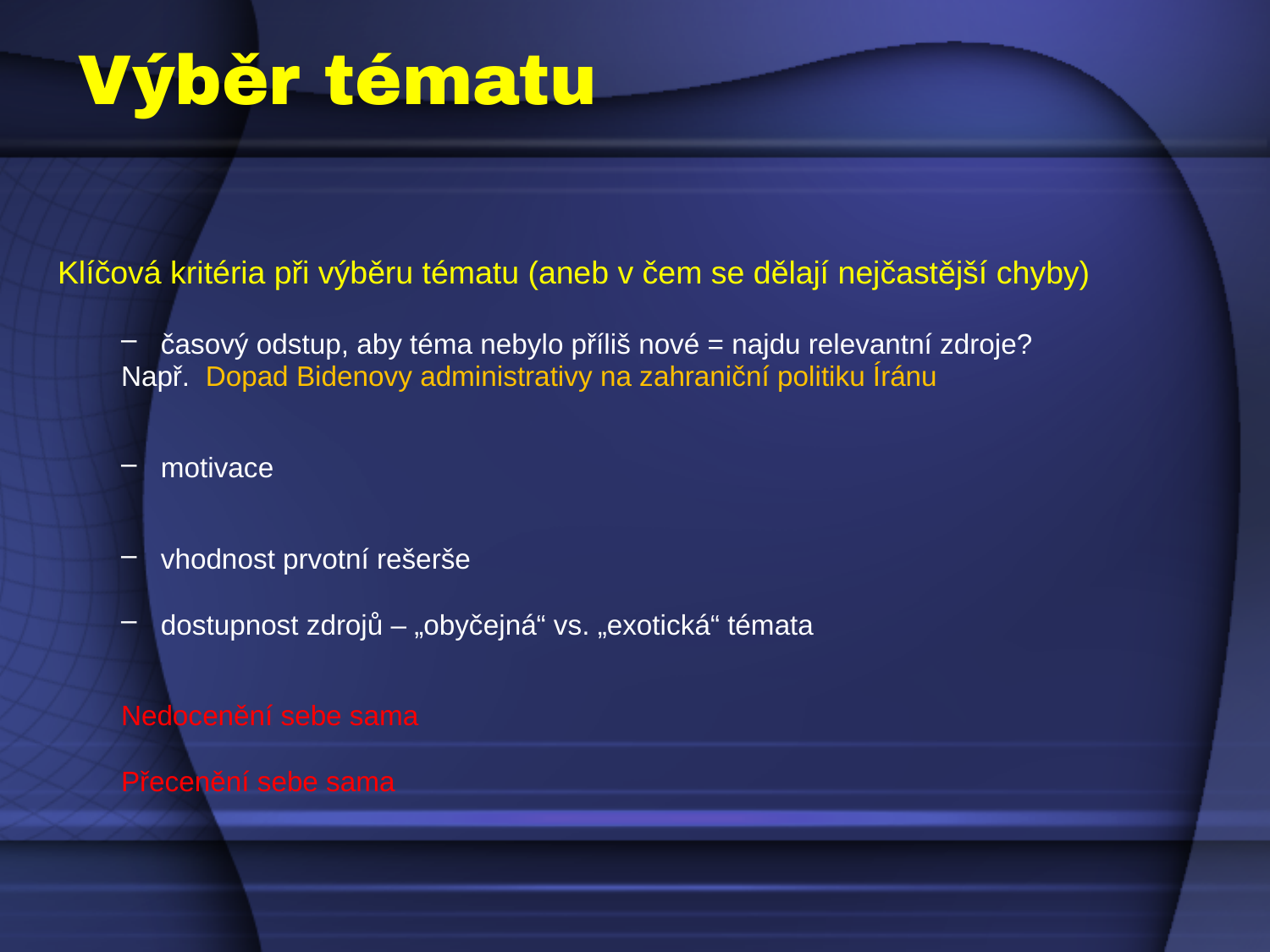

# Výběr tématu

Klíčová kritéria při výběru tématu (aneb v čem se dělají nejčastější chyby)

časový odstup, aby téma nebylo příliš nové = najdu relevantní zdroje?
Např.  Dopad Bidenovy administrativy na zahraniční politiku Íránu

motivace

vhodnost prvotní rešerše

dostupnost zdrojů – „obyčejná“ vs. „exotická“ témata

Nedocenění sebe sama

Přecenění sebe sama